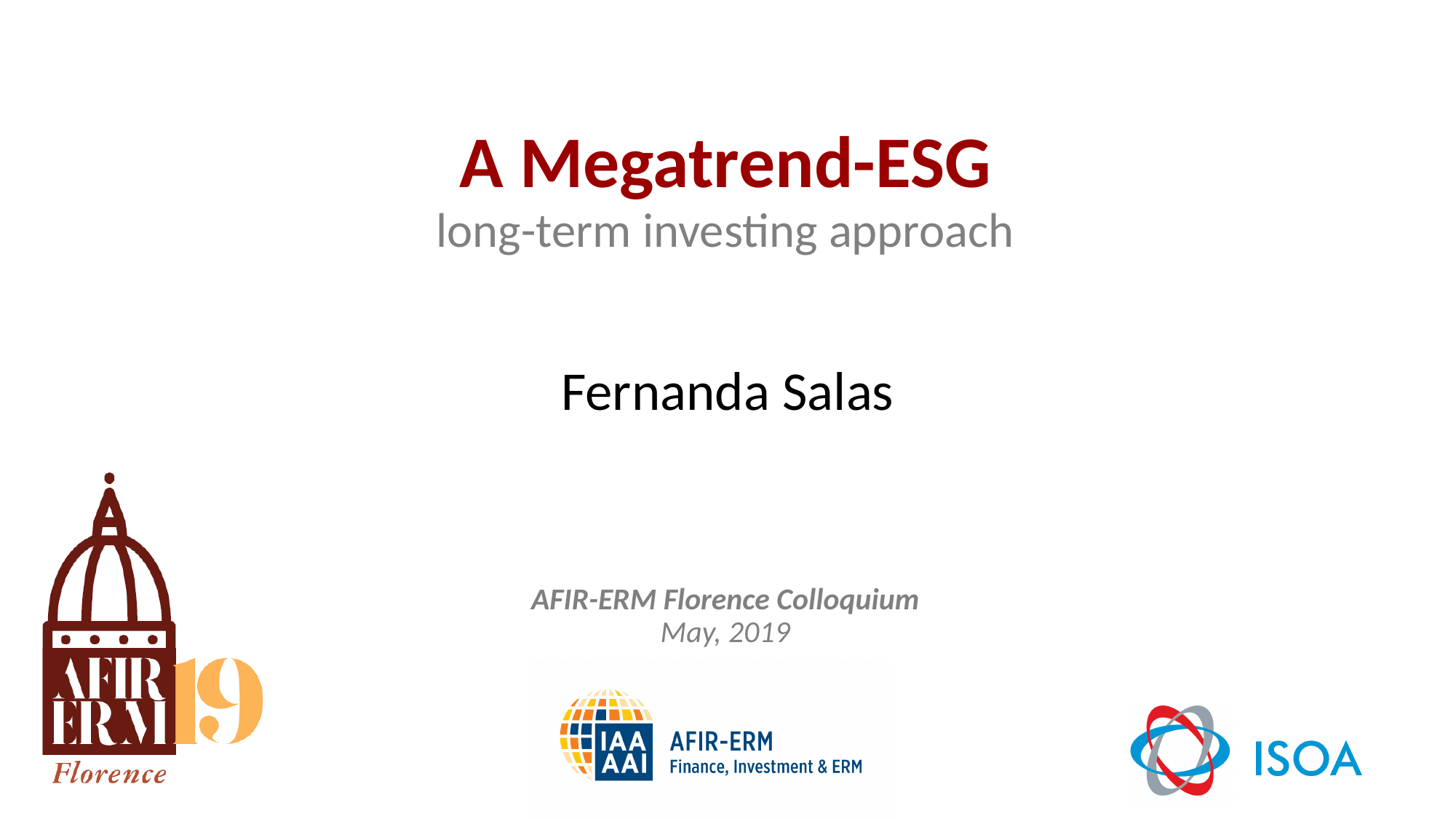

A Megatrend-ESG
long-term investing approach
Fernanda Salas

AFIR-ERM Florence Colloquium
May, 2019